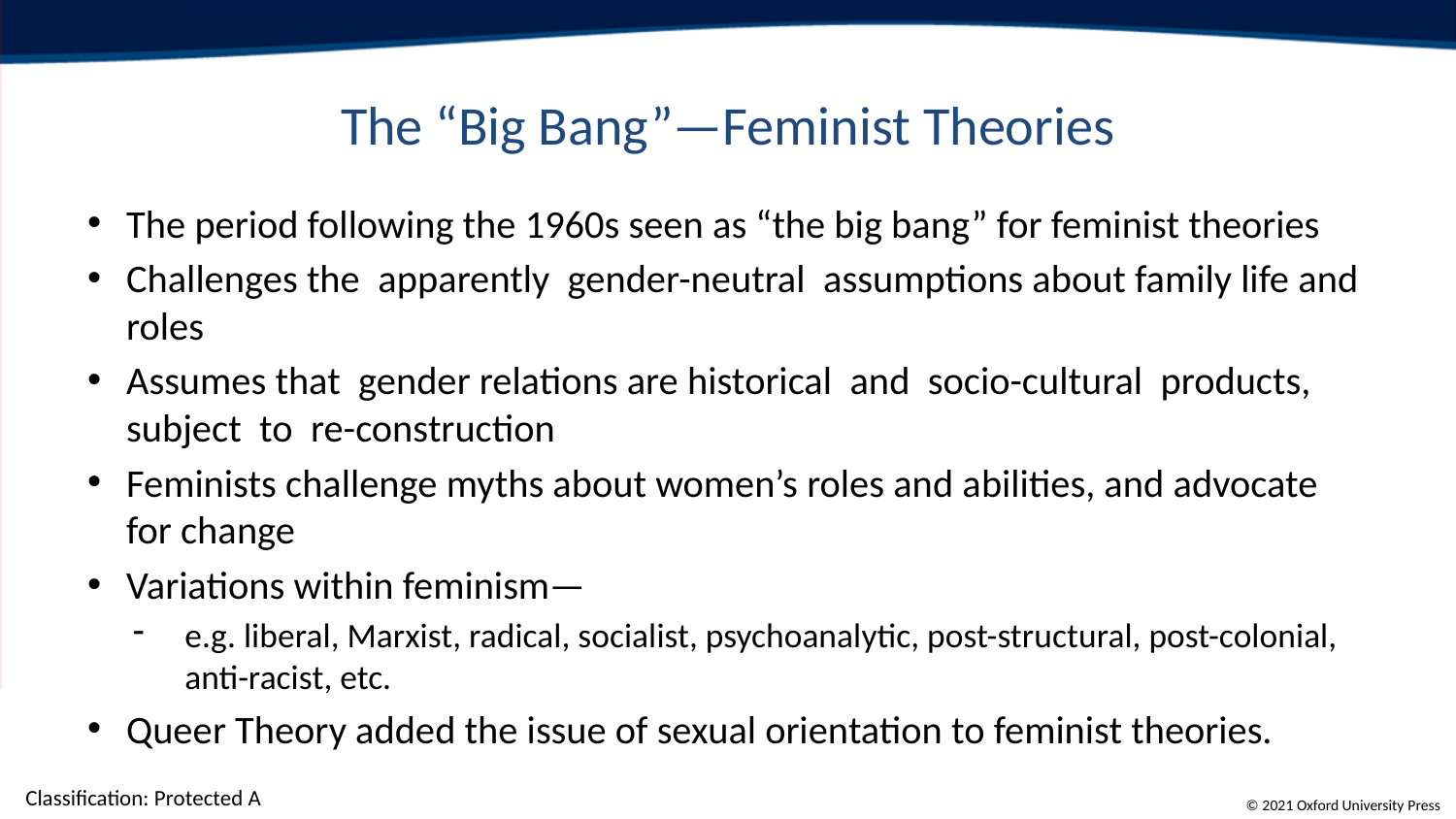

# The “Big Bang”—Feminist Theories
The period following the 1960s seen as “the big bang” for feminist theories
Challenges the  apparently  gender-neutral  assumptions about family life and roles
Assumes that  gender relations are historical  and  socio-cultural  products, subject  to  re-construction
Feminists challenge myths about women’s roles and abilities, and advocate for change
Variations within feminism—
e.g. liberal, Marxist, radical, socialist, psychoanalytic, post-structural, post-colonial, anti-racist, etc.
Queer Theory added the issue of sexual orientation to feminist theories.